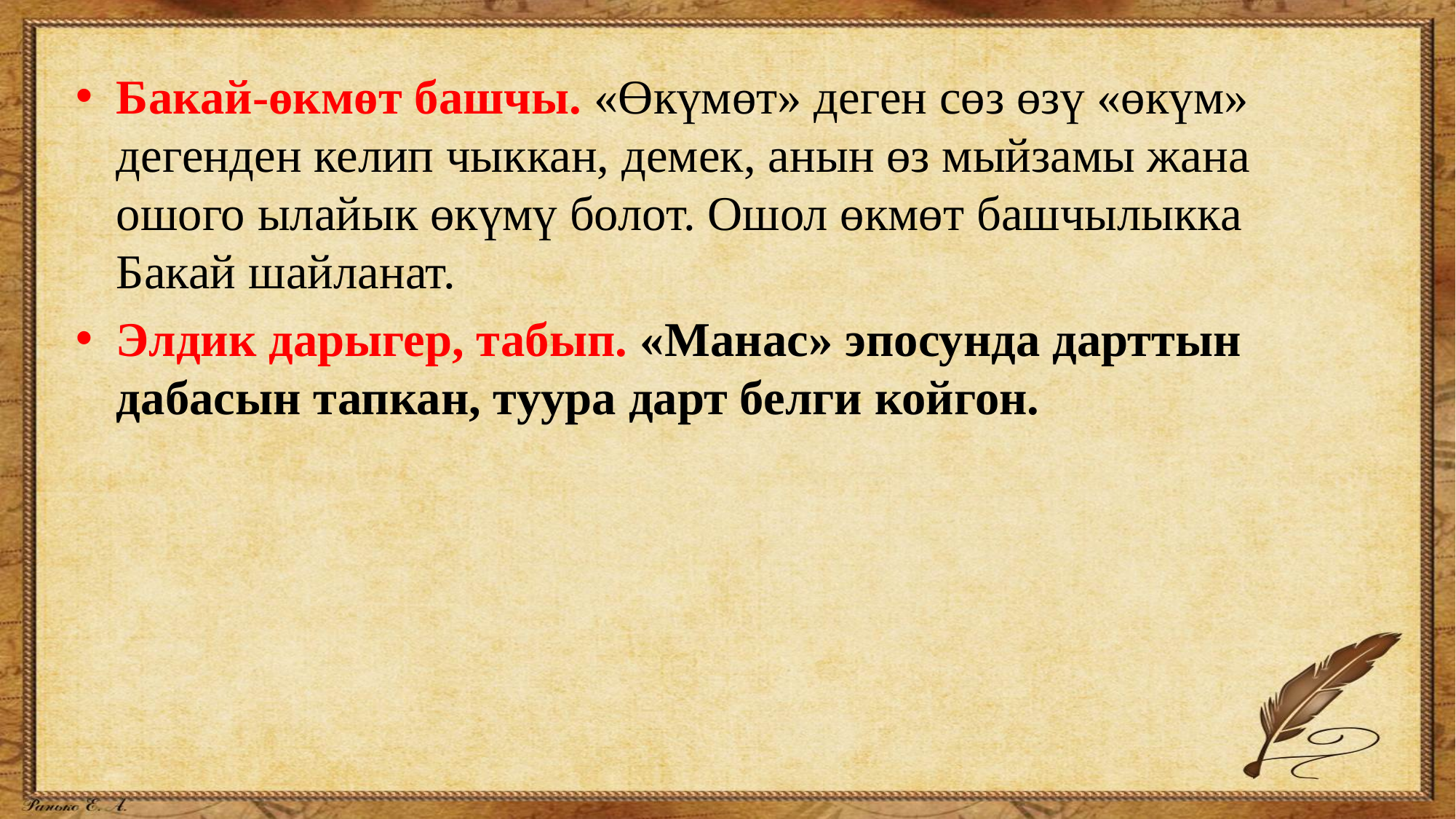

Бакай-өкмөт башчы. «Өкүмөт» деген сөз өзү «өкүм» дегенден келип чыккан, демек, анын өз мыйзамы жана ошого ылайык өкүмү болот. Ошол өкмөт башчылыкка Бакай шайланат.
Элдик дарыгер, табып. «Манас» эпосунда дарттын дабасын тапкан, туура дарт белги койгон.